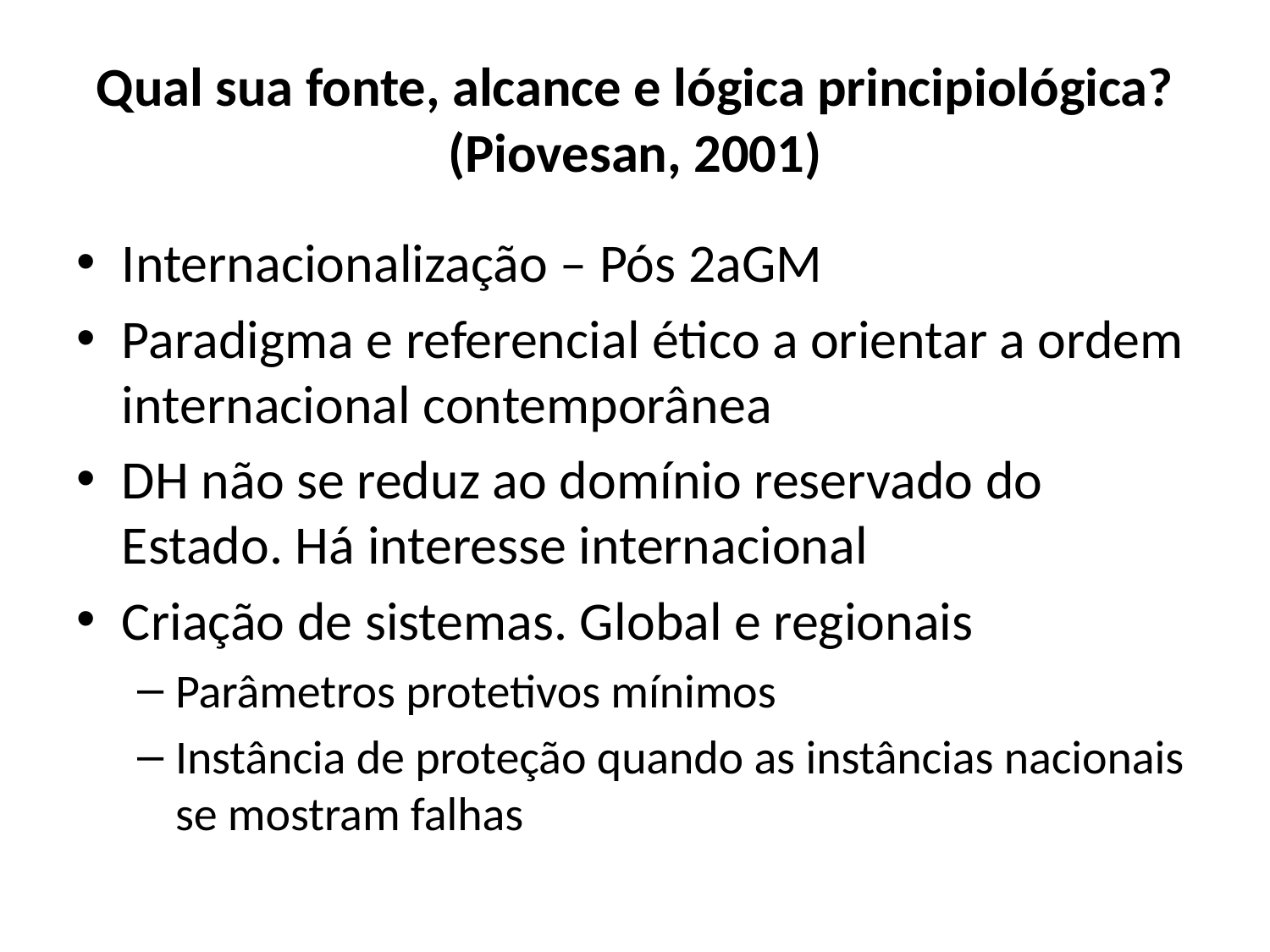

# Qual sua fonte, alcance e lógica principiológica? (Piovesan, 2001)
Internacionalização – Pós 2aGM
Paradigma e referencial ético a orientar a ordem internacional contemporânea
DH não se reduz ao domínio reservado do Estado. Há interesse internacional
Criação de sistemas. Global e regionais
Parâmetros protetivos mínimos
Instância de proteção quando as instâncias nacionais se mostram falhas